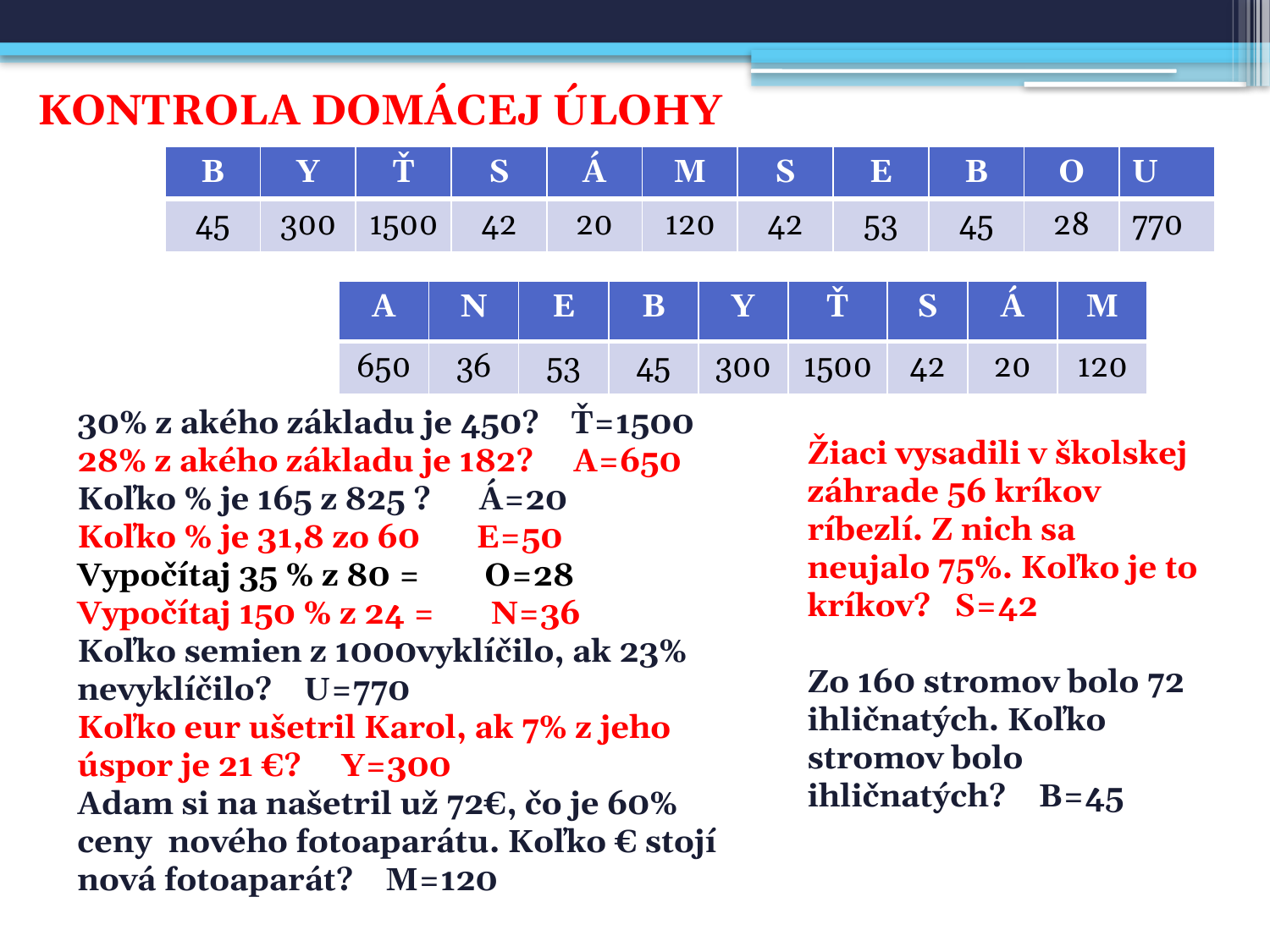

KONTROLA DOMÁCEJ ÚLOHY
| B | Y | Ť | S | Á | M | S | E | B | O | U |
| --- | --- | --- | --- | --- | --- | --- | --- | --- | --- | --- |
| 45 | 300 | 1500 | 42 | 20 | 120 | 42 | 53 | 45 | 28 | 770 |
| A | N | E | B | Y | Ť | S | Á | M |
| --- | --- | --- | --- | --- | --- | --- | --- | --- |
| 650 | 36 | 53 | 45 | 300 | 1500 | 42 | 20 | 120 |
30% z akého základu je 450?    Ť=1500
28% z akého základu je 182?     A=650
Koľko % je 165 z 825 ?      Á=20
Koľko % je 31,8 zo 60       E=50
Vypočítaj 35 % z 80 =        O=28
Vypočítaj 150 % z 24 =       N=36
Koľko semien z 1000vyklíčilo, ak 23% nevyklíčilo?    U=770
Koľko eur ušetril Karol, ak 7% z jeho úspor je 21 €?     Y=300
Adam si na našetril už 72€, čo je 60% ceny  nového fotoaparátu. Koľko € stojí nová fotoaparát?    M=120

Žiaci vysadili v školskej záhrade 56 kríkov ríbezlí. Z nich sa neujalo 75%. Koľko je to kríkov?   S=42

Zo 160 stromov bolo 72 ihličnatých. Koľko stromov bolo ihličnatých?    B=45